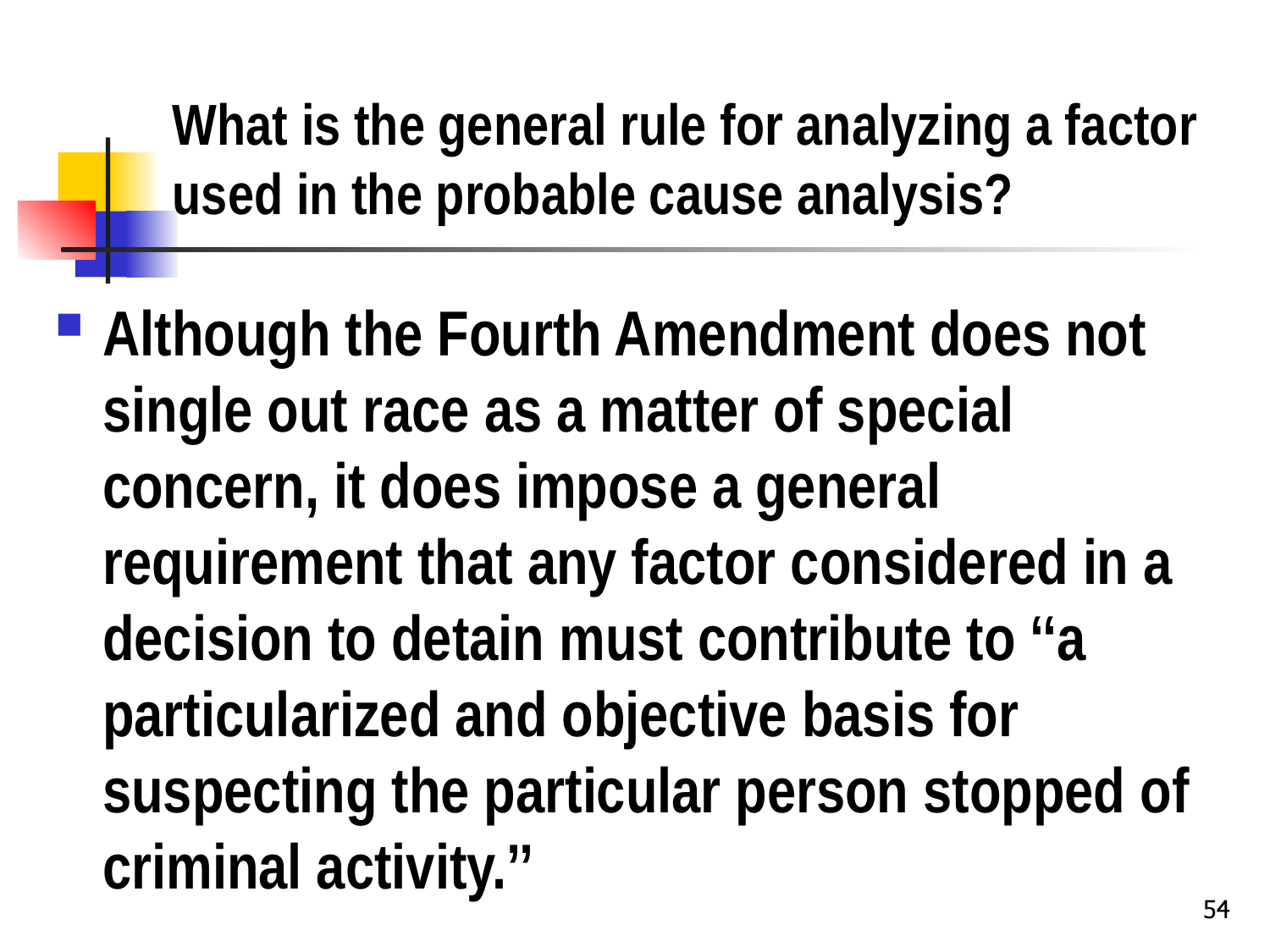

# What is the general rule for analyzing a factor used in the probable cause analysis?
Although the Fourth Amendment does not single out race as a matter of special concern, it does impose a general requirement that any factor considered in a decision to detain must contribute to ‘‘a particularized and objective basis for suspecting the particular person stopped of criminal activity.’’
54